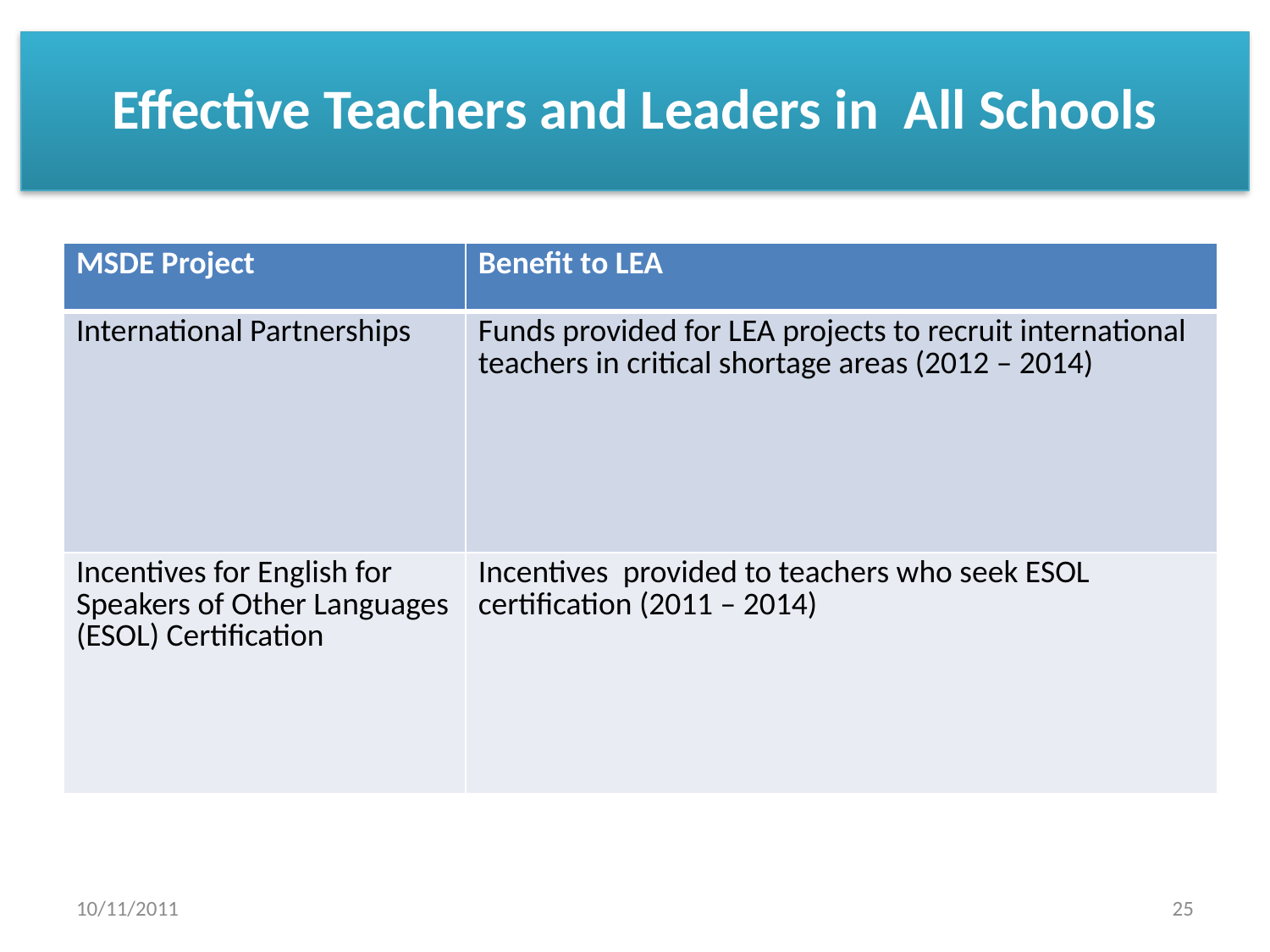

# Effective Teachers and Leaders in  All Schools

| MSDE Project | Benefit to LEA |
| --- | --- |
| International Partnerships | Funds provided for LEA projects to recruit international teachers in critical shortage areas (2012 – 2014) |
| Incentives for English for Speakers of Other Languages (ESOL) Certification | Incentives provided to teachers who seek ESOL certification (2011 – 2014) |
10/11/2011
25